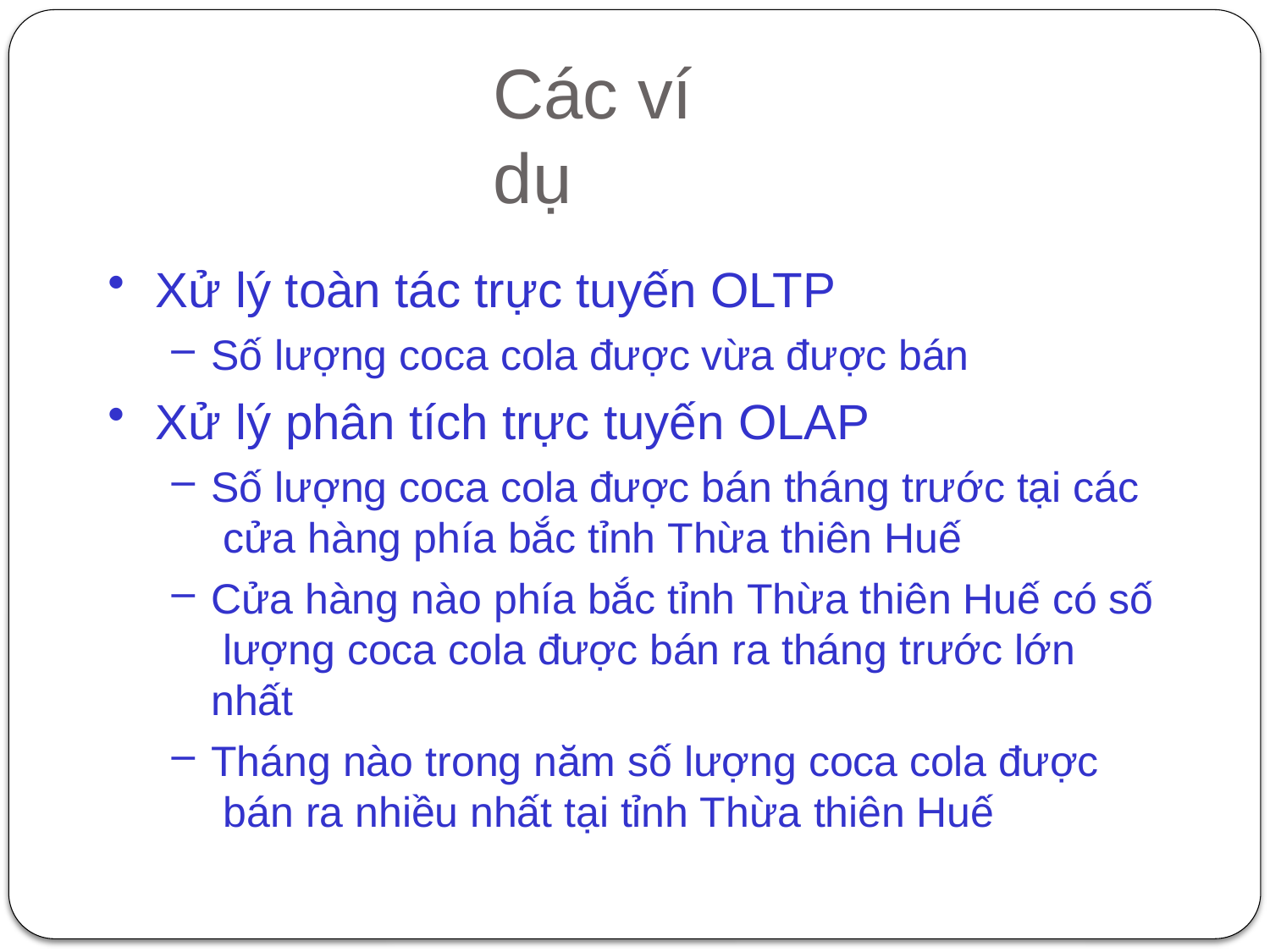

# Các ví dụ
Xử lý toàn tác trực tuyến OLTP
Số lượng coca cola được vừa được bán
Xử lý phân tích trực tuyến OLAP
Số lượng coca cola được bán tháng trước tại các  cửa hàng phía bắc tỉnh Thừa thiên Huế
Cửa hàng nào phía bắc tỉnh Thừa thiên Huế có số  lượng coca cola được bán ra tháng trước lớn nhất
Tháng nào trong năm số lượng coca cola được  bán ra nhiều nhất tại tỉnh Thừa thiên Huế